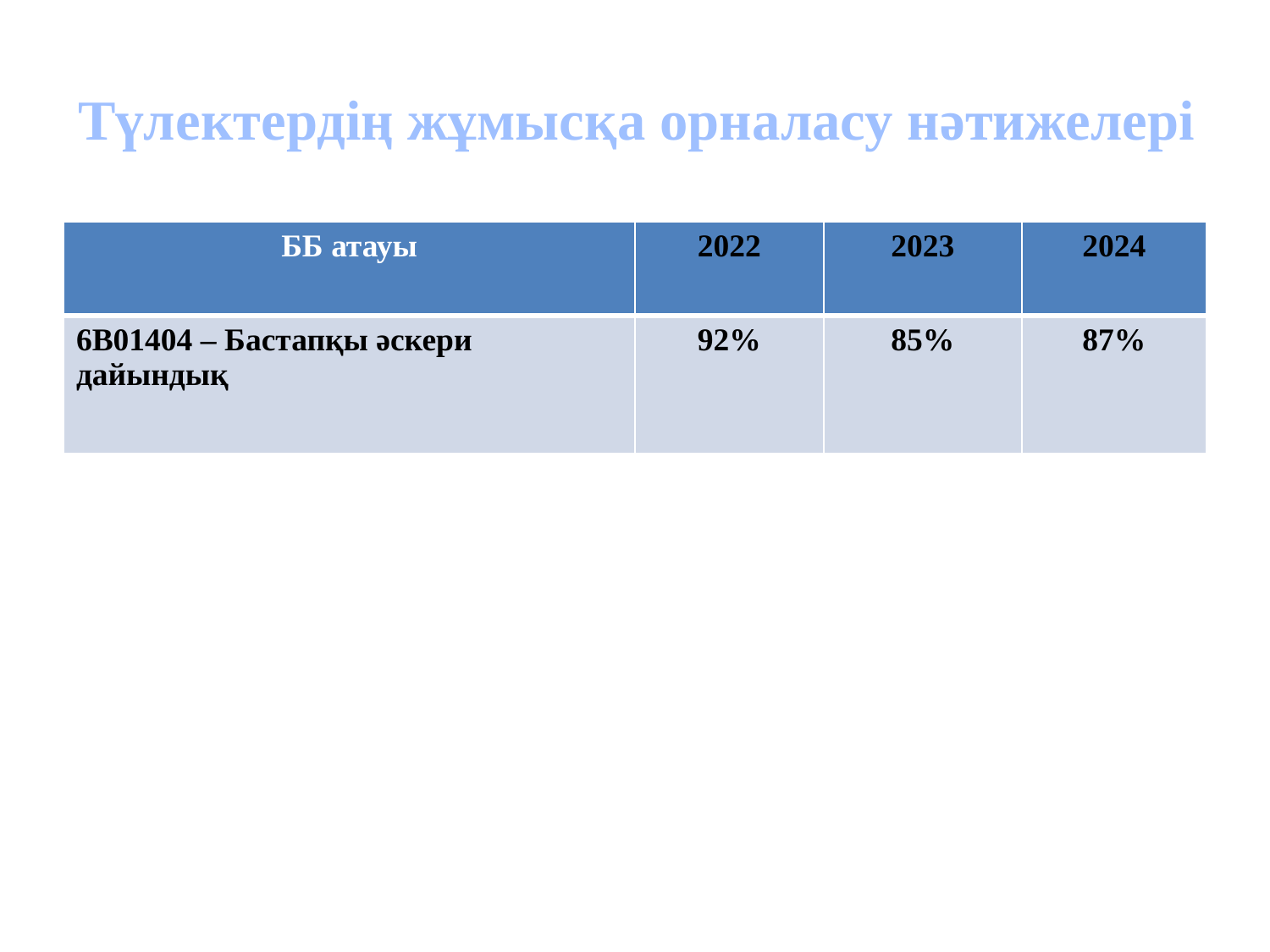

# Түлектердің жұмысқа орналасу нәтижелері
| ББ атауы | 2022 | 2023 | 2024 |
| --- | --- | --- | --- |
| 6В01404 – Бастапқы әскери дайындық | 92% | 85% | 87% |